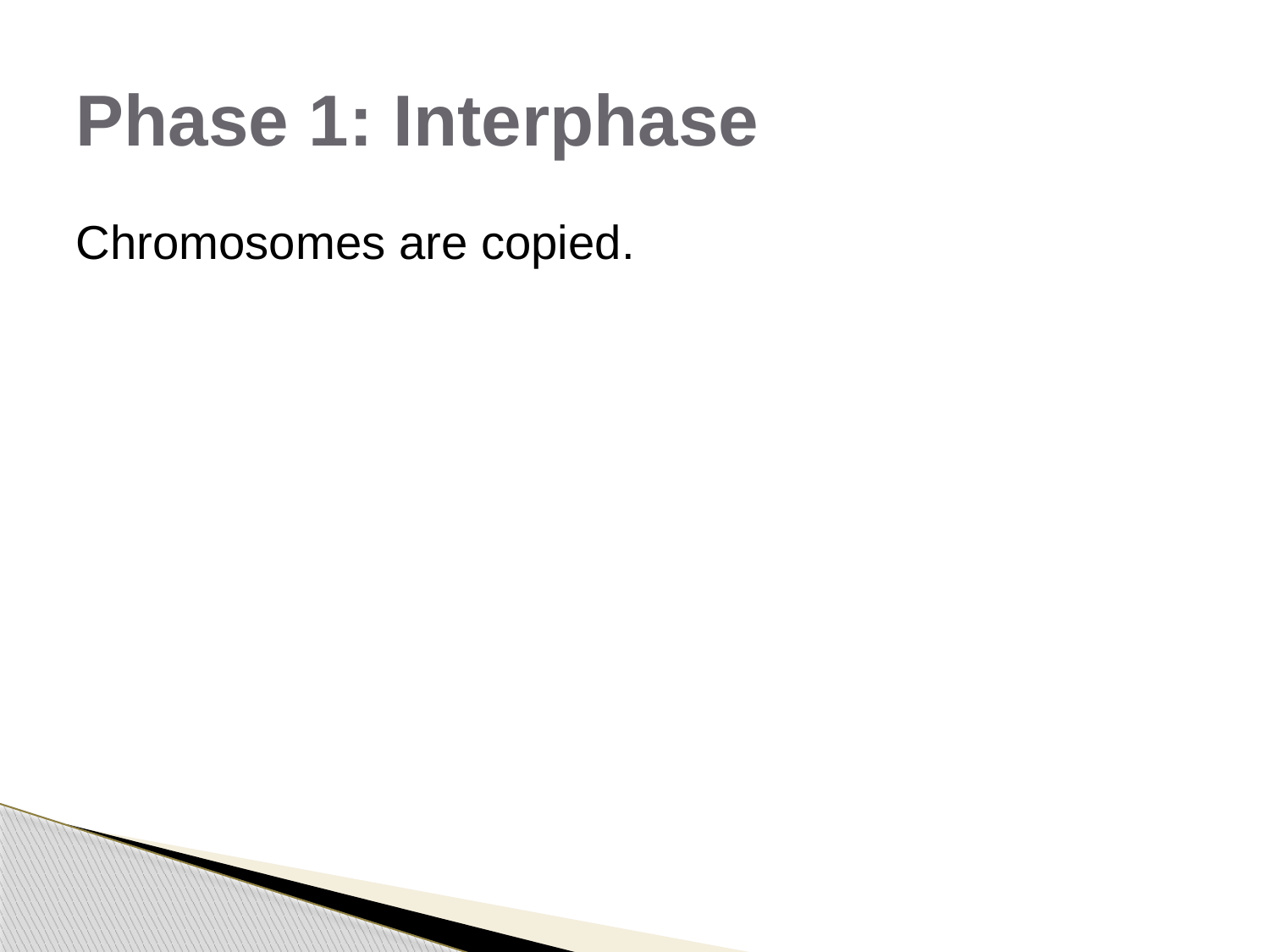

# Phase 1: Interphase
Chromosomes are copied. The DNA found inside the nucleus is copied so the cell will contain two sets of identical DNA (information needed to build a person)